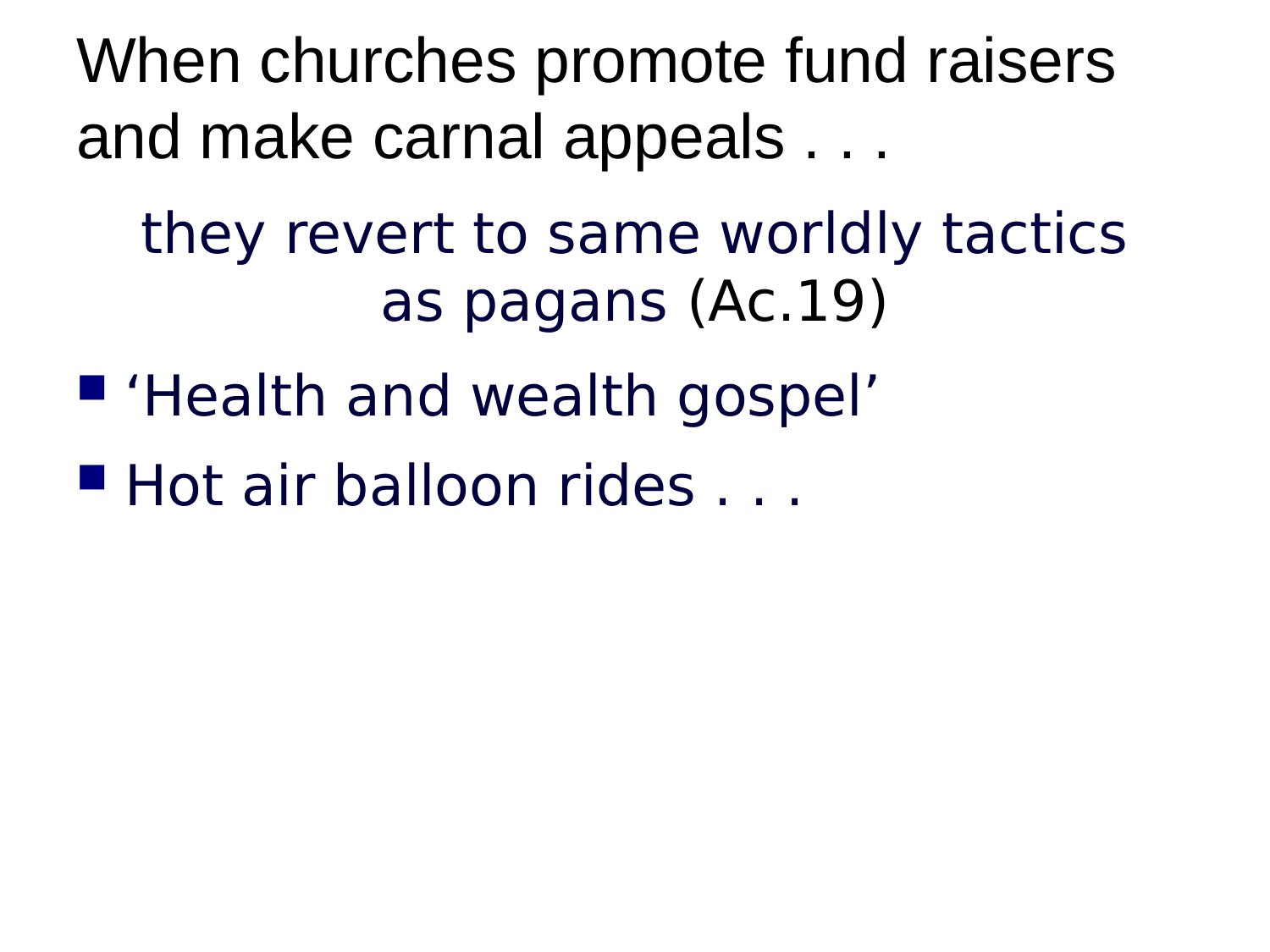

# When churches promote fund raisers and make carnal appeals . . .
they revert to same worldly tactics
as pagans (Ac.19)
‘Health and wealth gospel’
Hot air balloon rides . . .